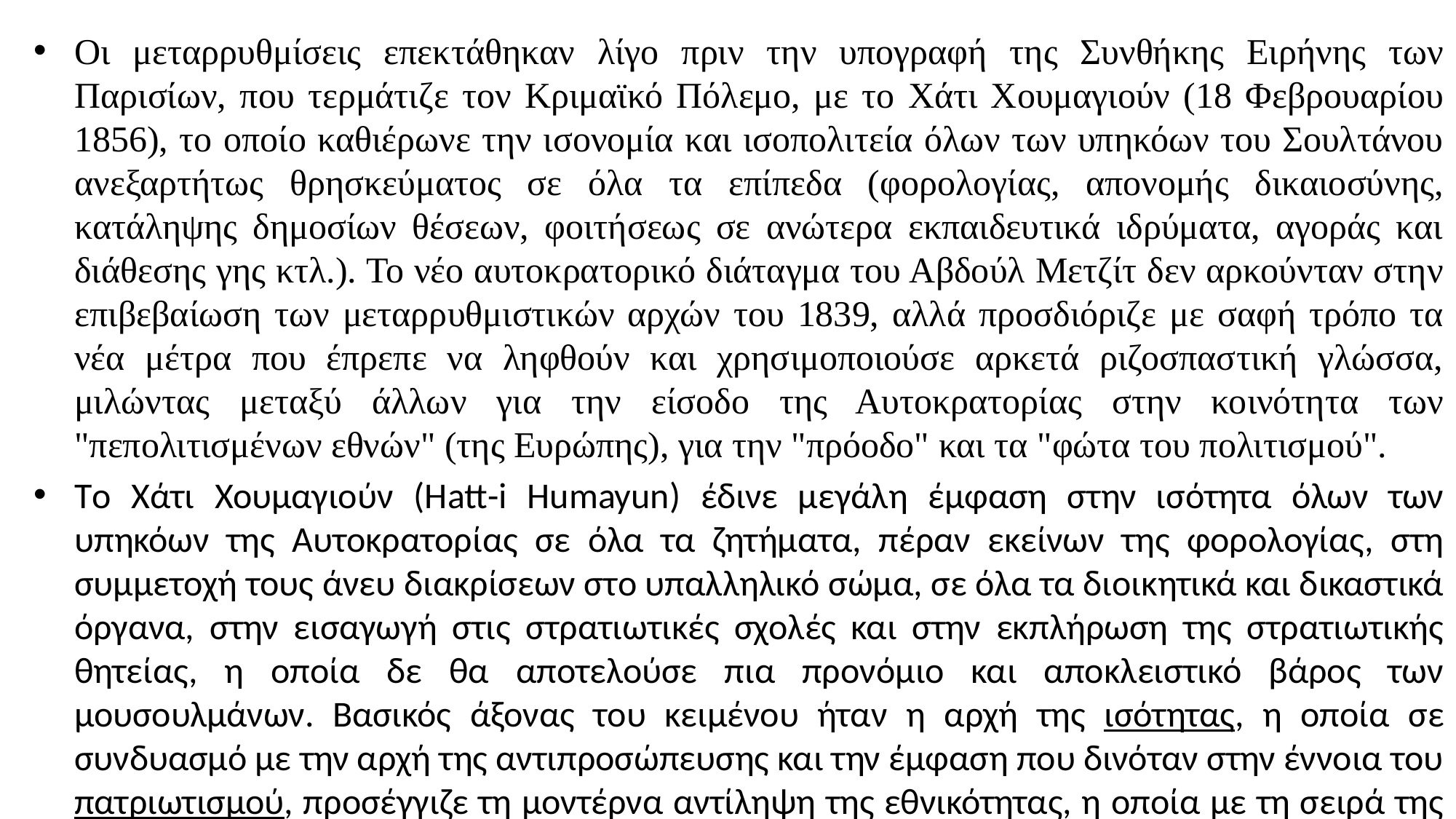

Οι μεταρρυθμίσεις επεκτάθηκαν λίγο πριν την υπογραφή της Συνθήκης Ειρήνης των Παρισίων, που τερμάτιζε τον Κριμαϊκό Πόλεμο, με το Χάτι Χουμαγιούν (18 Φεβρουαρίου 1856), το οποίο καθιέρωνε την ισονομία και ισοπολιτεία όλων των υπηκόων του Σουλτάνου ανεξαρτήτως θρησκεύματος σε όλα τα επίπεδα (φορολογίας, απονομής δικαιοσύνης, κατάληψης δημοσίων θέσεων, φοιτήσεως σε ανώτερα εκπαιδευτικά ιδρύματα, αγοράς και διάθεσης γης κτλ.). Το νέο αυτοκρατορικό διάταγμα του Αβδούλ Μετζίτ δεν αρκούνταν στην επιβεβαίωση των μεταρρυθμιστικών αρχών του 1839, αλλά προσδιόριζε με σαφή τρόπο τα νέα μέτρα που έπρεπε να ληφθούν και χρησιμοποιούσε αρκετά ριζοσπαστική γλώσσα, μιλώντας μεταξύ άλλων για την είσοδο της Αυτοκρατορίας στην κοινότητα των "πεπολιτισμένων εθνών" (της Ευρώπης), για την "πρόοδο" και τα "φώτα του πολιτισμού".
Tο Χάτι Χουμαγιούν (Ηatt-i Ηumayun) έδινε μεγάλη έμφαση στην ισότητα όλων των υπηκόων της Aυτοκρατορίας σε όλα τα ζητήματα, πέραν εκείνων της φορολογίας, στη συμμετοχή τους άνευ διακρίσεων στο υπαλληλικό σώμα, σε όλα τα διοικητικά και δικαστικά όργανα, στην εισαγωγή στις στρατιωτικές σχολές και στην εκπλήρωση της στρατιωτικής θητείας, η οποία δε θα αποτελούσε πια προνόμιο και αποκλειστικό βάρος των μουσουλμάνων. Βασικός άξονας του κειμένου ήταν η αρχή της ισότητας, η οποία σε συνδυασμό με την αρχή της αντιπροσώπευσης και την έμφαση που δινόταν στην έννοια του πατριωτισμού, προσέγγιζε τη μοντέρνα αντίληψη της εθνικότητας, η οποία με τη σειρά της βρισκόταν υπό διαμόρφωση ακριβώς εκείνη την εποχή στην Eυρώπη.